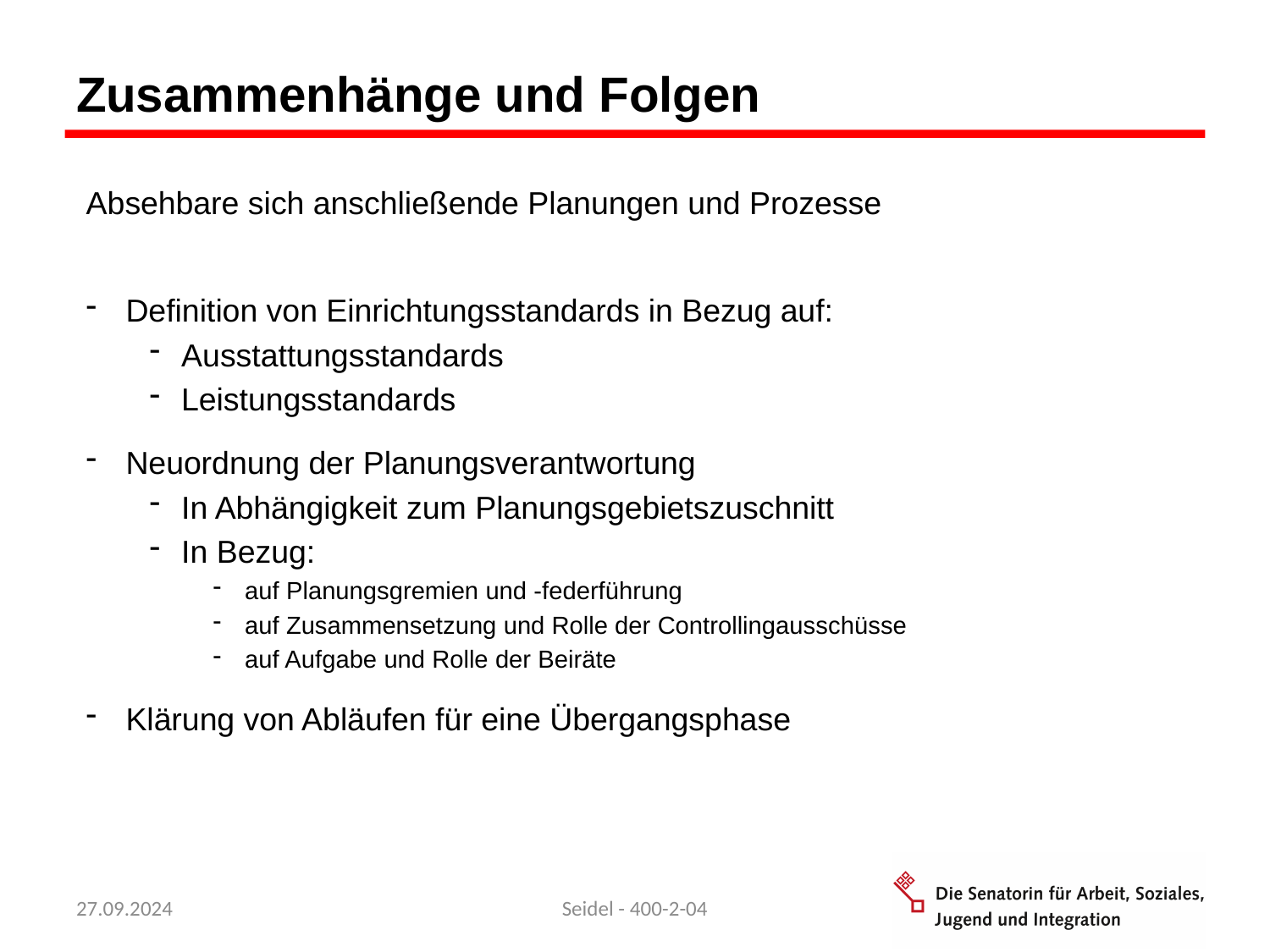

# Zusammenhänge und Folgen

Absehbare sich anschließende Planungen und Prozesse

Definition von Einrichtungsstandards in Bezug auf:
Ausstattungsstandards
Leistungsstandards
Neuordnung der Planungsverantwortung
In Abhängigkeit zum Planungsgebietszuschnitt
In Bezug:
auf Planungsgremien und -federführung
auf Zusammensetzung und Rolle der Controllingausschüsse
auf Aufgabe und Rolle der Beiräte
Klärung von Abläufen für eine Übergangsphase

27.09.2024
Seidel - 400-2-04